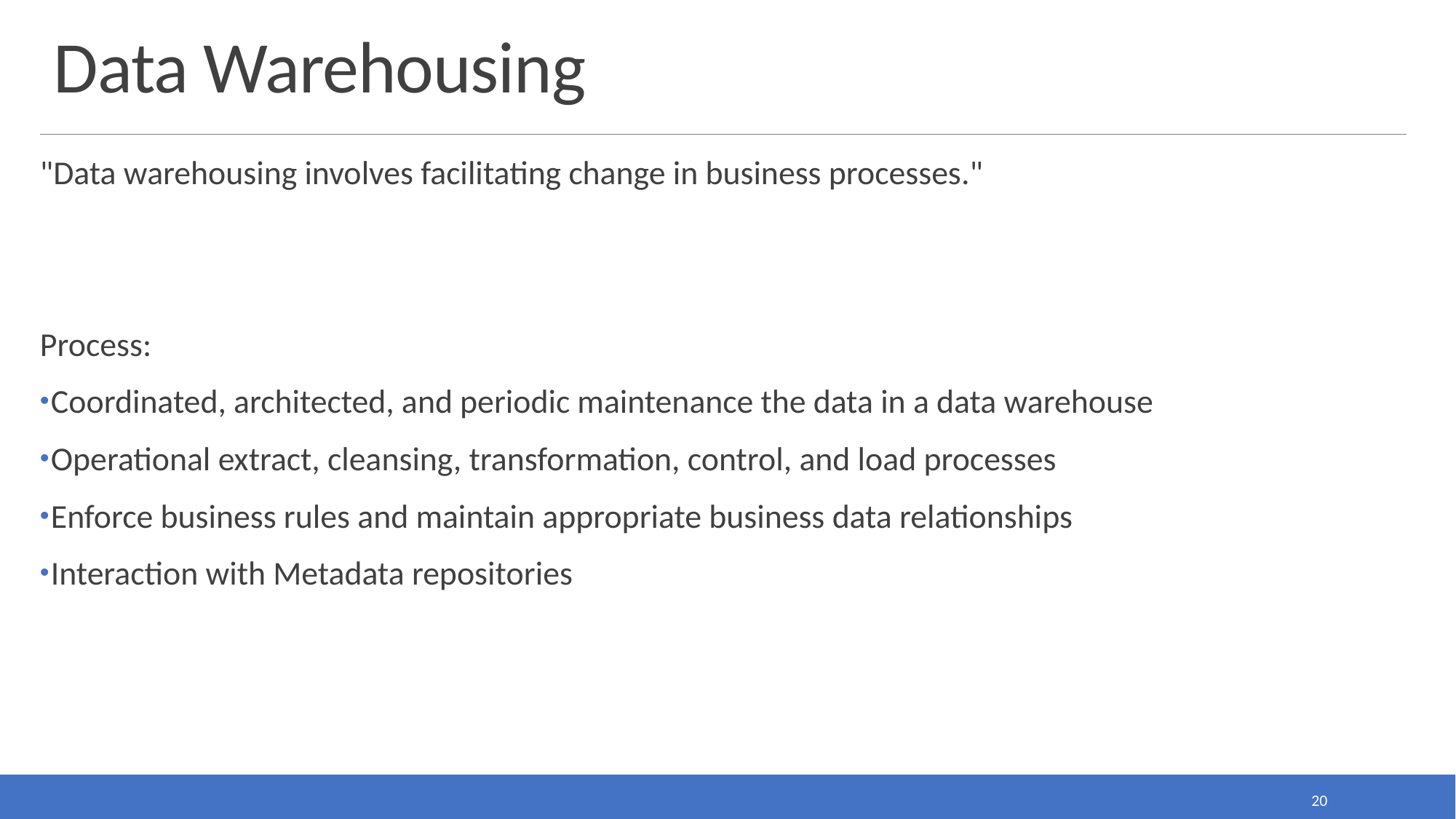

# Data Warehousing
"Data warehousing involves facilitating change in business processes."

Process:
Coordinated, architected, and periodic maintenance the data in a data warehouse
Operational extract, cleansing, transformation, control, and load processes
Enforce business rules and maintain appropriate business data relationships
Interaction with Metadata repositories
20